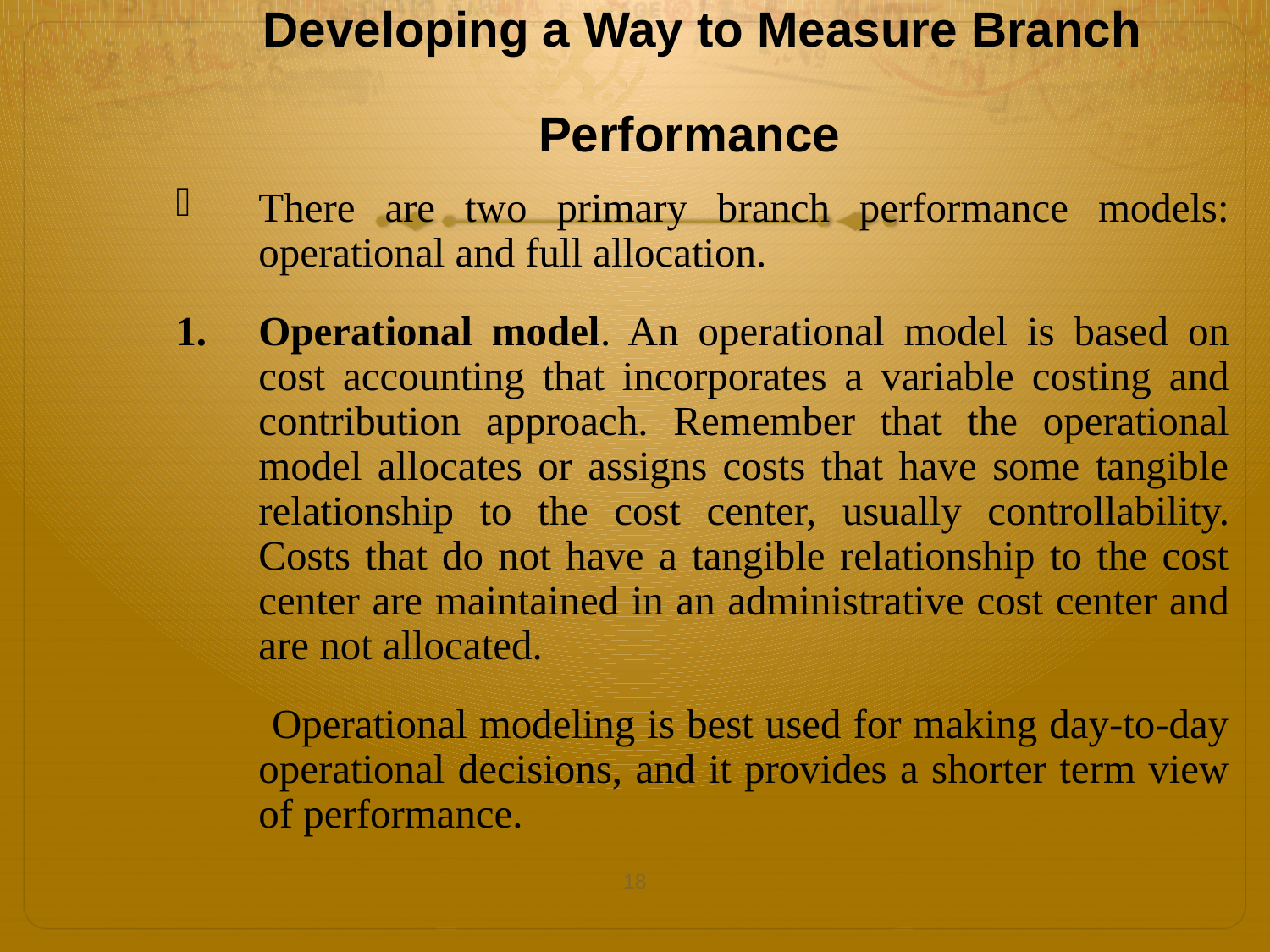

# Developing a Way to Measure Branch Performance
There are two primary branch performance models: operational and full allocation.
Operational model. An operational model is based on cost accounting that incorporates a variable costing and contribution approach. Remember that the operational model allocates or assigns costs that have some tangible relationship to the cost center, usually controllability. Costs that do not have a tangible relationship to the cost center are maintained in an administrative cost center and are not allocated.
        Operational modeling is best used for making day-to-day operational decisions, and it provides a shorter term view of performance.
18